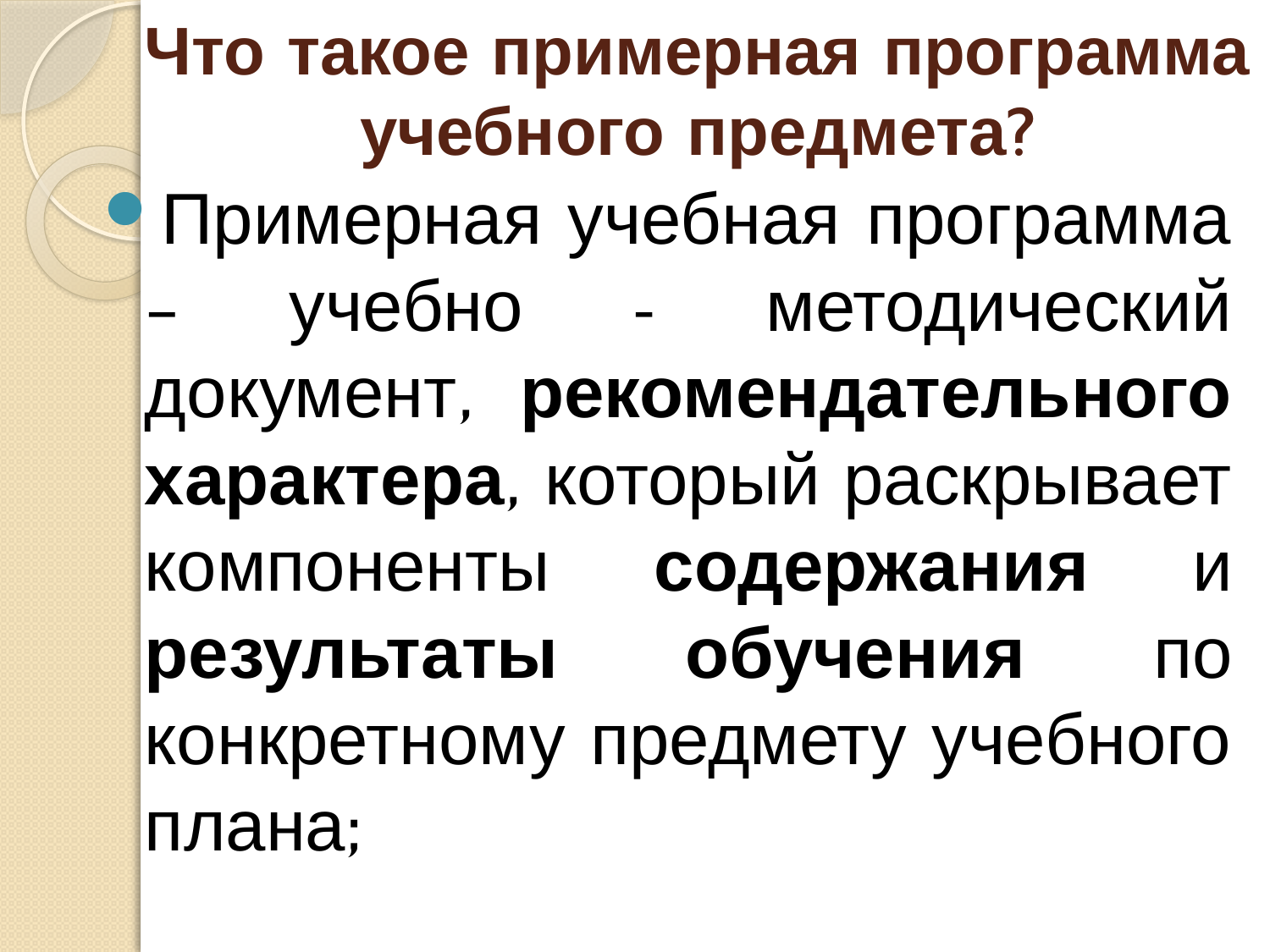

# Что такое примерная программа учебного предмета?
Примерная учебная программа – учебно - методический документ, рекомендательного характера, который раскрывает компоненты содержания и результаты обучения по конкретному предмету учебного плана;